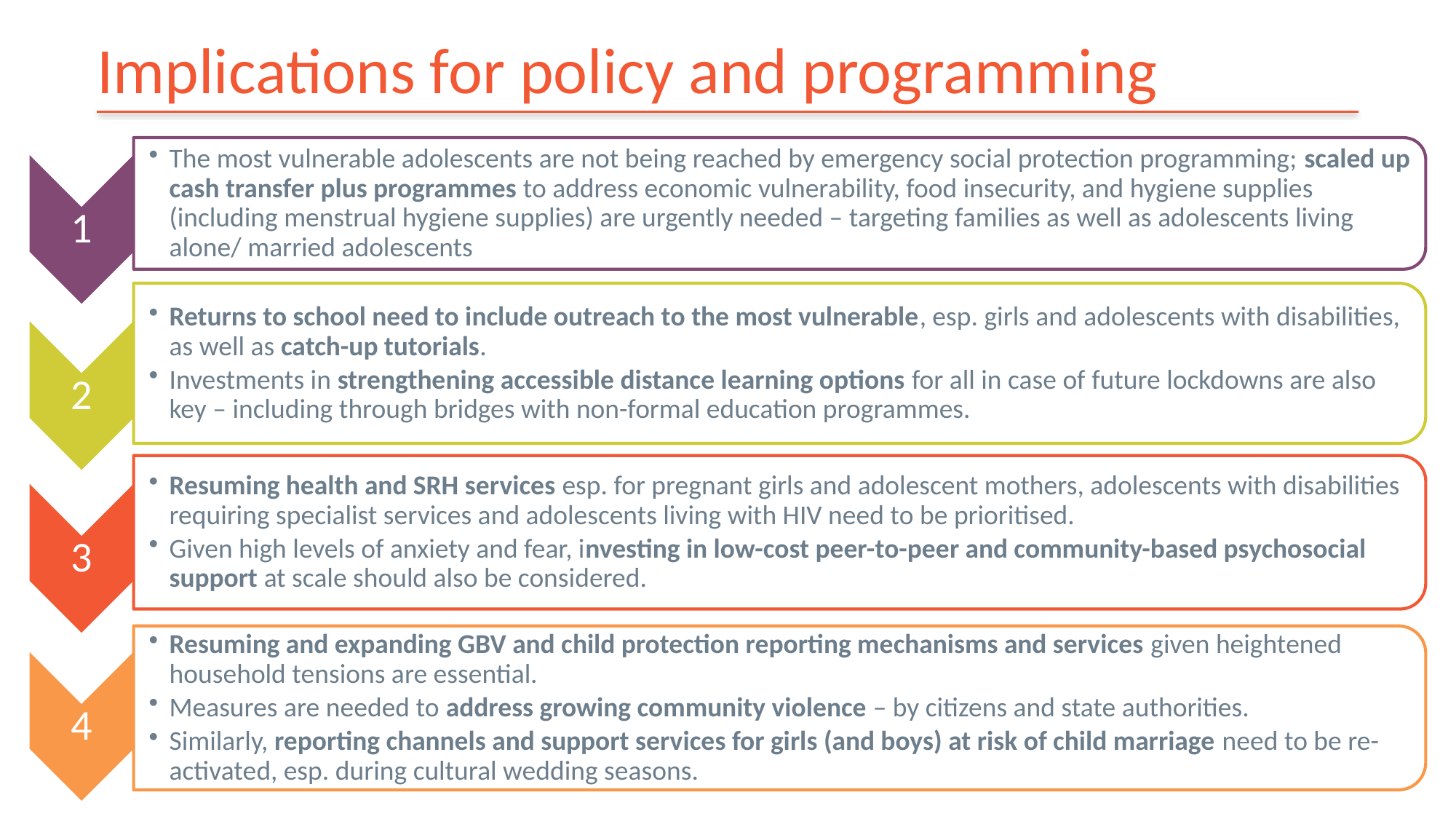

# Implications for policy and programming
1
The most vulnerable adolescents are not being reached by emergency social protection programming; scaled up cash transfer plus programmes to address economic vulnerability, food insecurity, and hygiene supplies (including menstrual hygiene supplies) are urgently needed – targeting families as well as adolescents living alone/ married adolescents
2
Returns to school need to include outreach to the most vulnerable, esp. girls and adolescents with disabilities, as well as catch-up tutorials.
Investments in strengthening accessible distance learning options for all in case of future lockdowns are also key – including through bridges with non-formal education programmes.
3
Resuming health and SRH services esp. for pregnant girls and adolescent mothers, adolescents with disabilities requiring specialist services and adolescents living with HIV need to be prioritised.
Given high levels of anxiety and fear, investing in low-cost peer-to-peer and community-based psychosocial support at scale should also be considered.
4
Resuming and expanding GBV and child protection reporting mechanisms and services given heightened household tensions are essential.
Measures are needed to address growing community violence – by citizens and state authorities.
Similarly, reporting channels and support services for girls (and boys) at risk of child marriage need to be re-activated, esp. during cultural wedding seasons.